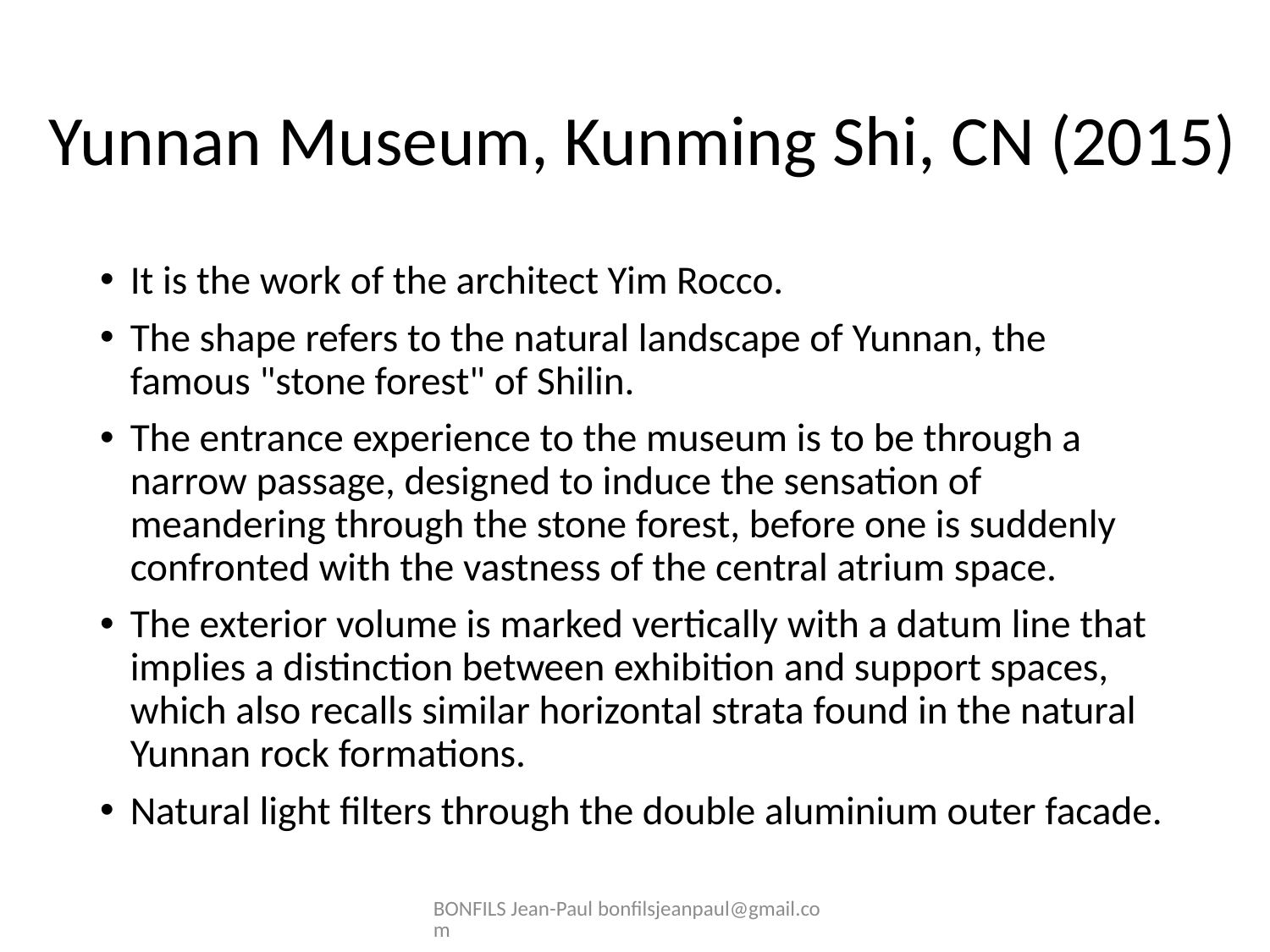

# Yunnan Museum, Kunming Shi, CN (2015)
It is the work of the architect Yim Rocco.
The shape refers to the natural landscape of Yunnan, the famous "stone forest" of Shilin.
The entrance experience to the museum is to be through a narrow passage, designed to induce the sensation of meandering through the stone forest, before one is suddenly confronted with the vastness of the central atrium space.
The exterior volume is marked vertically with a datum line that implies a distinction between exhibition and support spaces, which also recalls similar horizontal strata found in the natural Yunnan rock formations.
Natural light filters through the double aluminium outer facade.

BONFILS Jean-Paul bonfilsjeanpaul@gmail.com